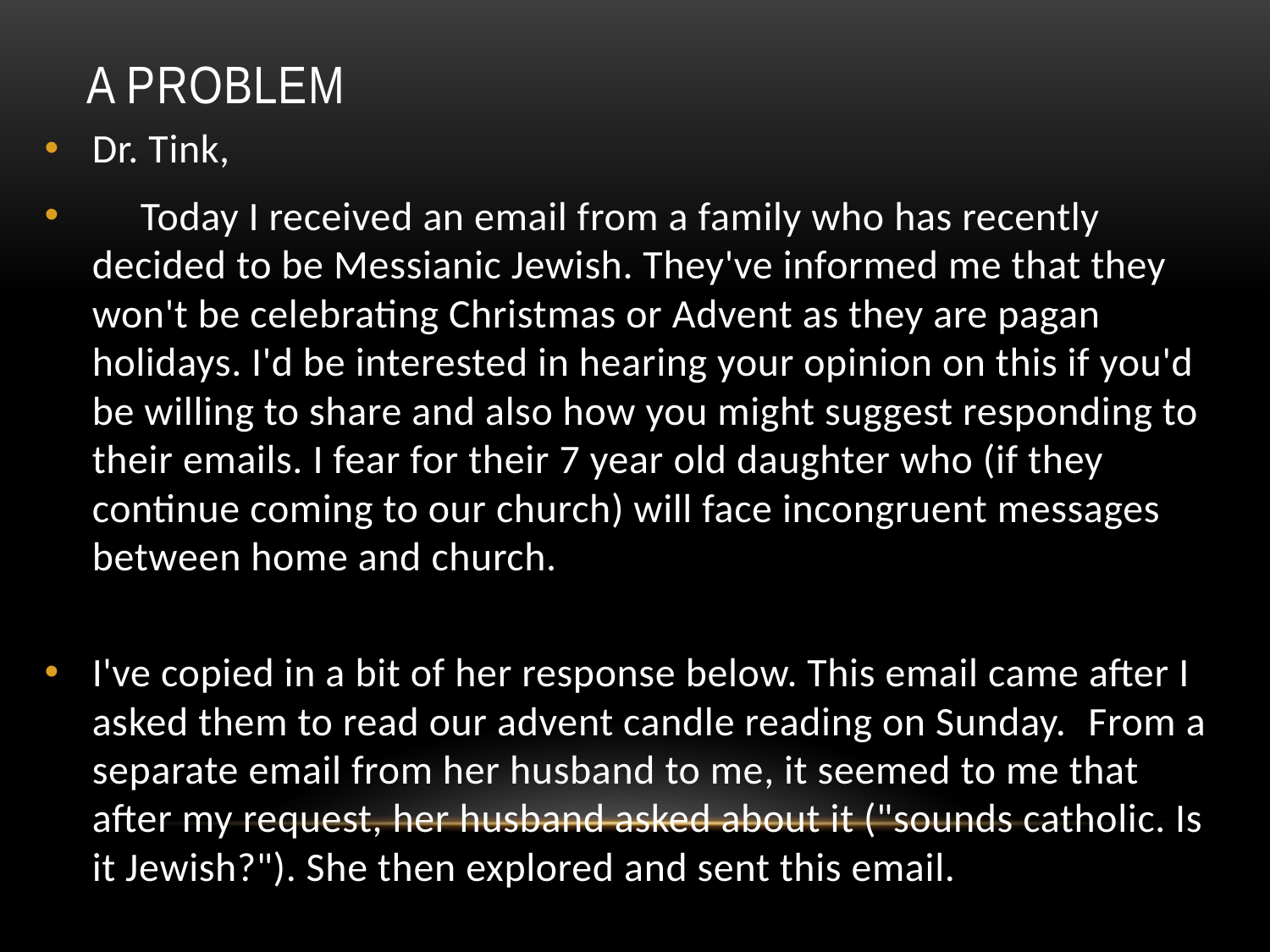

# A Problem
Dr. Tink,
     Today I received an email from a family who has recently decided to be Messianic Jewish. They've informed me that they won't be celebrating Christmas or Advent as they are pagan holidays. I'd be interested in hearing your opinion on this if you'd be willing to share and also how you might suggest responding to their emails. I fear for their 7 year old daughter who (if they continue coming to our church) will face incongruent messages between home and church.
I've copied in a bit of her response below. This email came after I asked them to read our advent candle reading on Sunday.  From a separate email from her husband to me, it seemed to me that after my request, her husband asked about it ("sounds catholic. Is it Jewish?"). She then explored and sent this email.